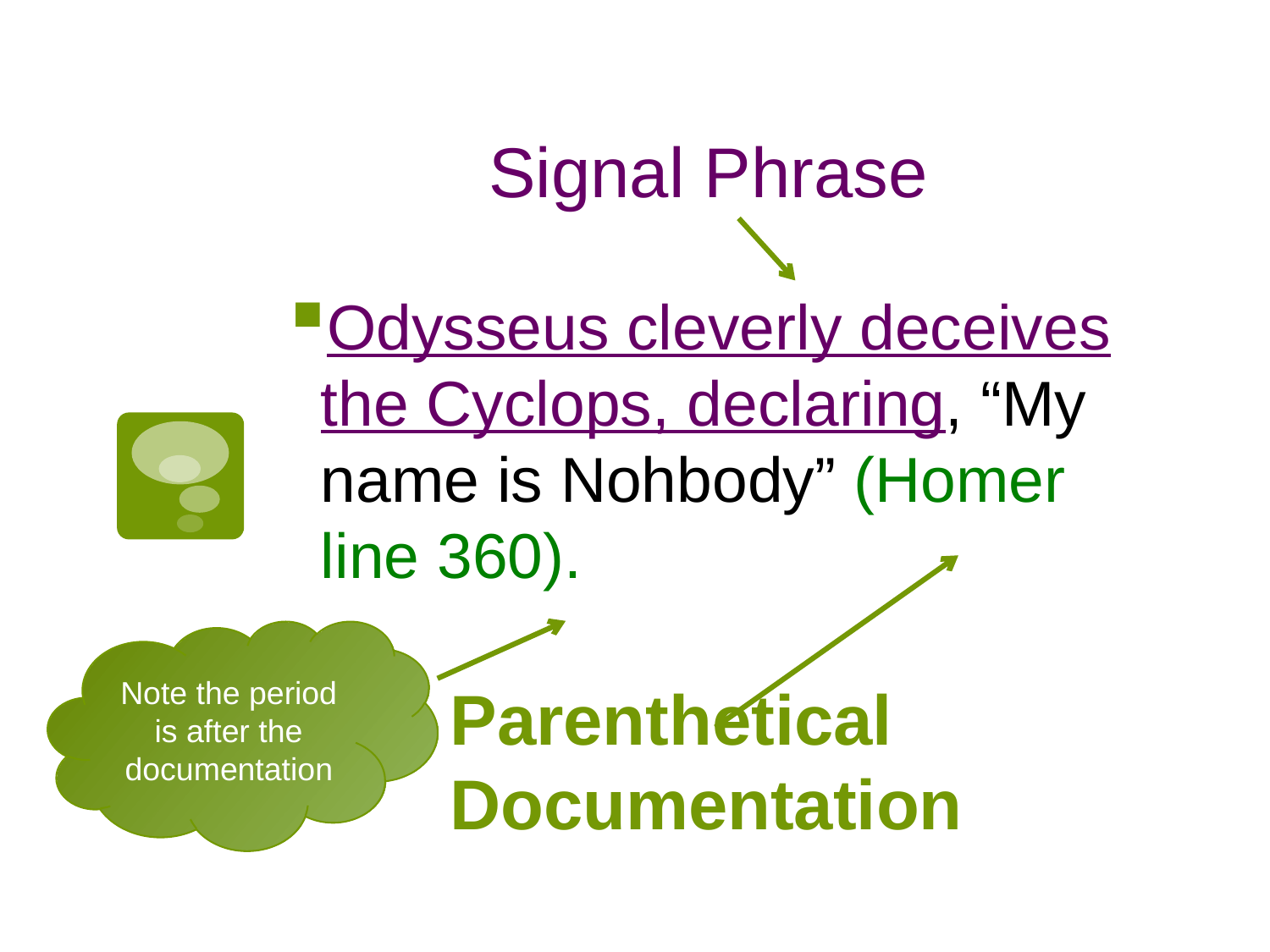

# Signal Phrase
Odysseus cleverly deceives the Cyclops, declaring, “My name is Nohbody” (Homer line 360).

Note the period is after the documentation
Parenthetical Documentation